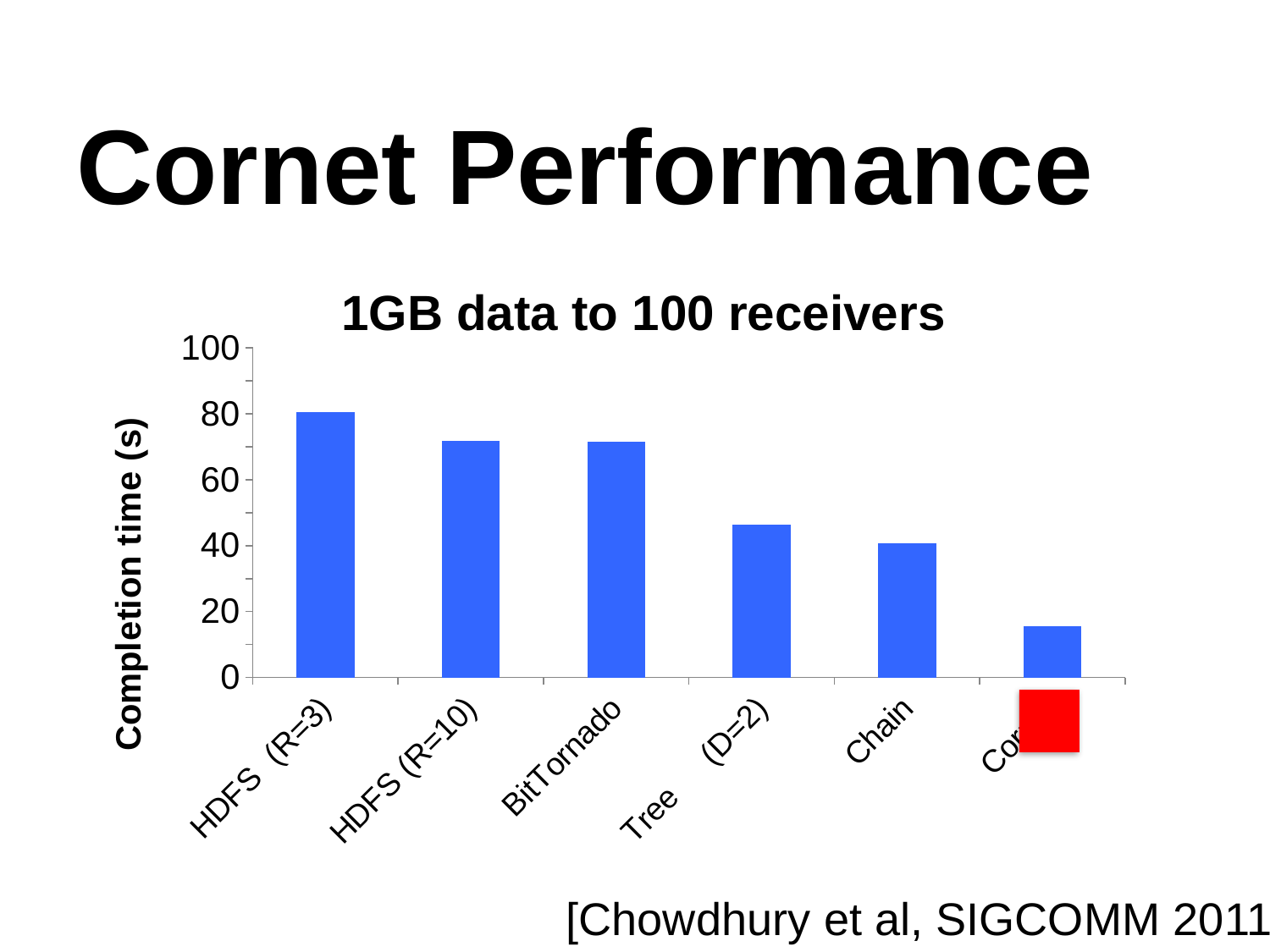

# Cornet Performance
1GB data to 100 receivers

### Chart

| Category | Slowest Receiver |
|---|---|
| HDFS  (R=3) | 80.46 |
| HDFS (R=10) | 71.71 |
| BitTornado | 71.5 |
| Tree     (D=2) | 46.48 |
| Chain | 40.68 |
| Cornet | 15.54 |
[Chowdhury et al, SIGCOMM 2011]